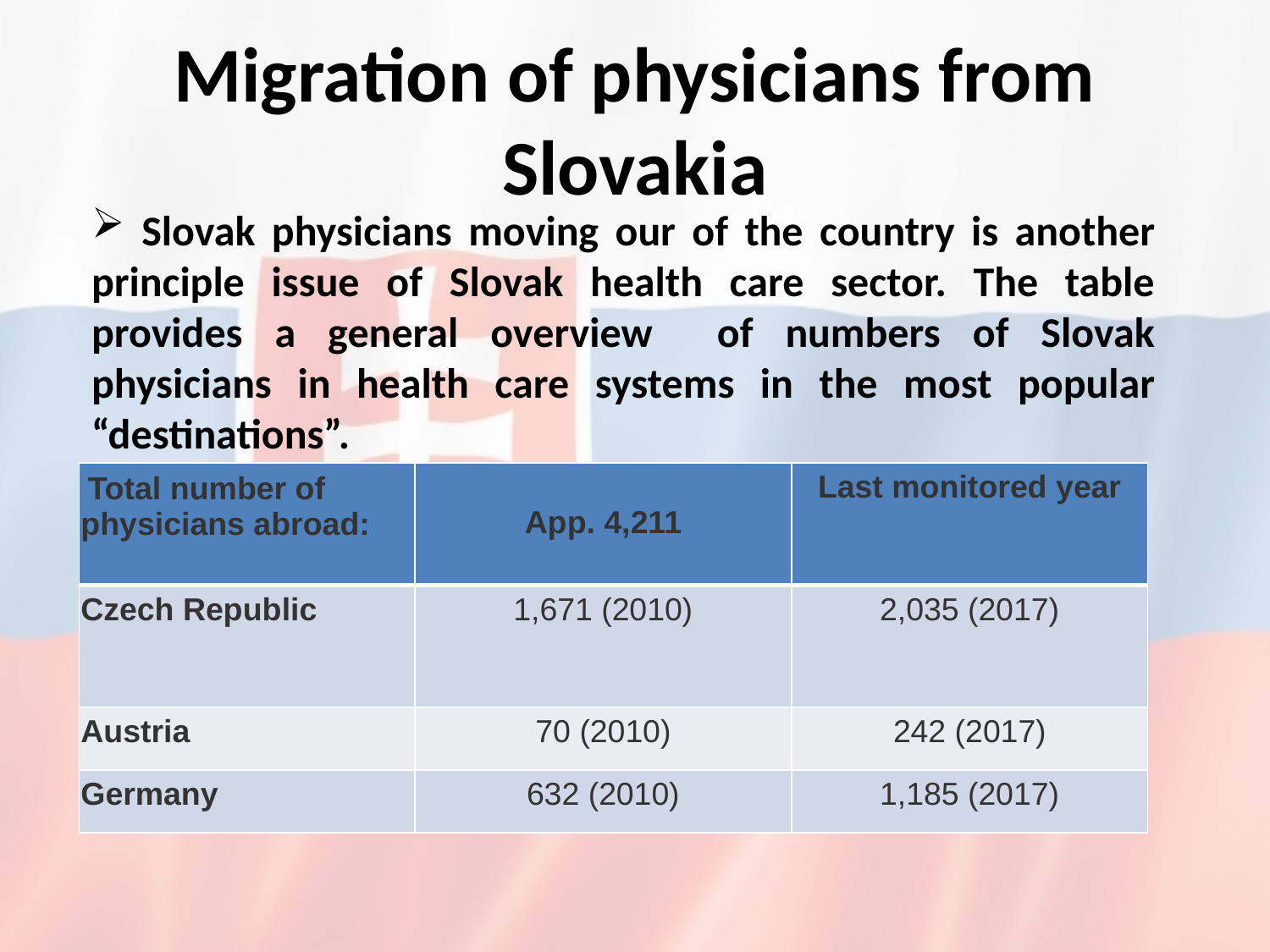

Migration of physicians from Slovakia
 Slovak physicians moving our of the country is another principle issue of Slovak health care sector. The table provides a general overview  of numbers of Slovak physicians in health care systems in the most popular “destinations”.

| Total number of physicians abroad: | App. 4,211 | Last monitored year |
| --- | --- | --- |
| Czech Republic | 1,671 (2010) | 2,035 (2017) |
| Austria | 70 (2010) | 242 (2017) |
| Germany | 632 (2010) | 1,185 (2017) |